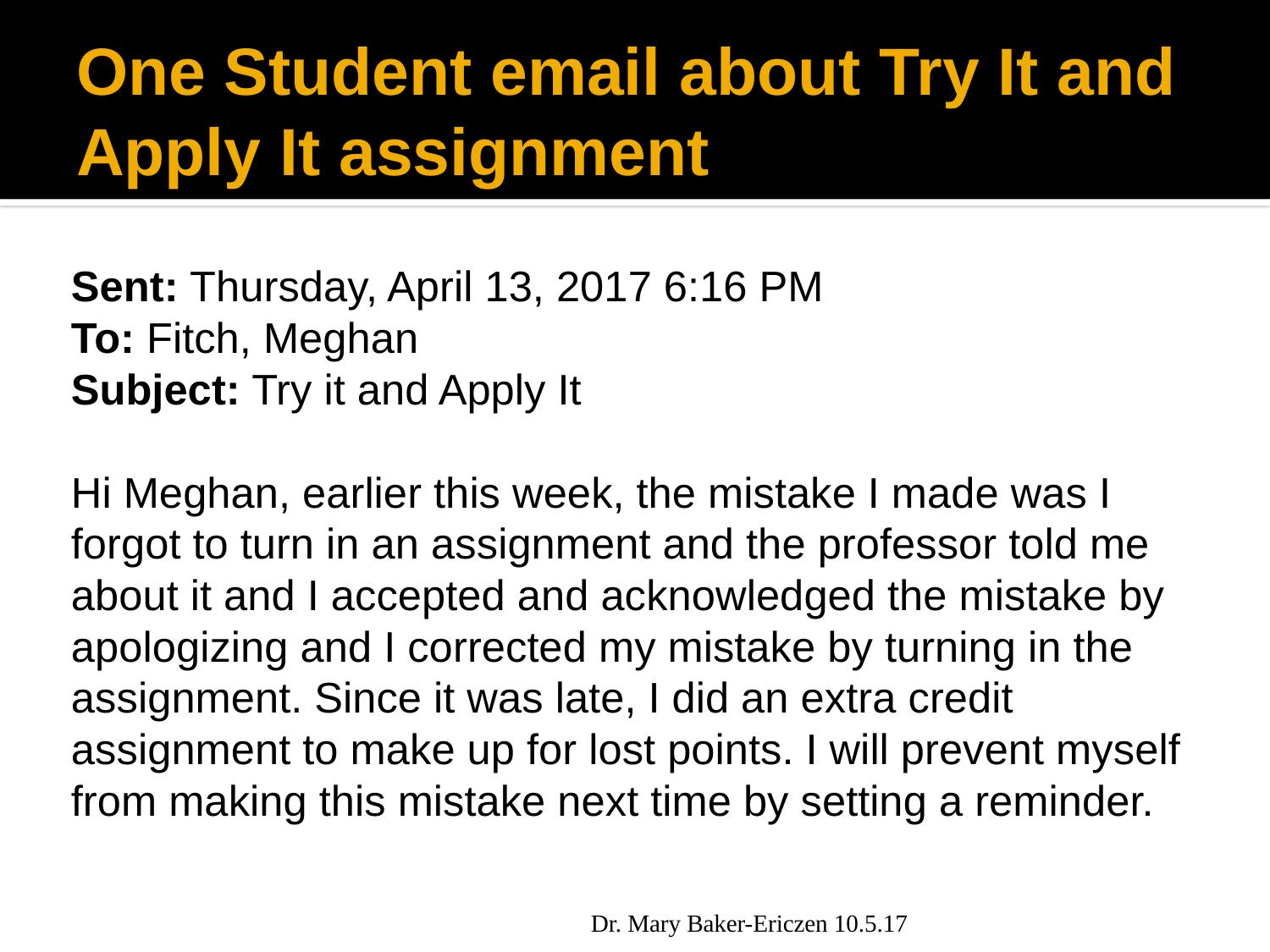

# One Student email about Try It and Apply It assignment
Sent: Thursday, April 13, 2017 6:16 PM
To: Fitch, Meghan
Subject: Try it and Apply It

Hi Meghan, earlier this week, the mistake I made was I forgot to turn in an assignment and the professor told me about it and I accepted and acknowledged the mistake by apologizing and I corrected my mistake by turning in the assignment. Since it was late, I did an extra credit assignment to make up for lost points. I will prevent myself from making this mistake next time by setting a reminder.

Dr. Mary Baker-Ericzen 10.5.17